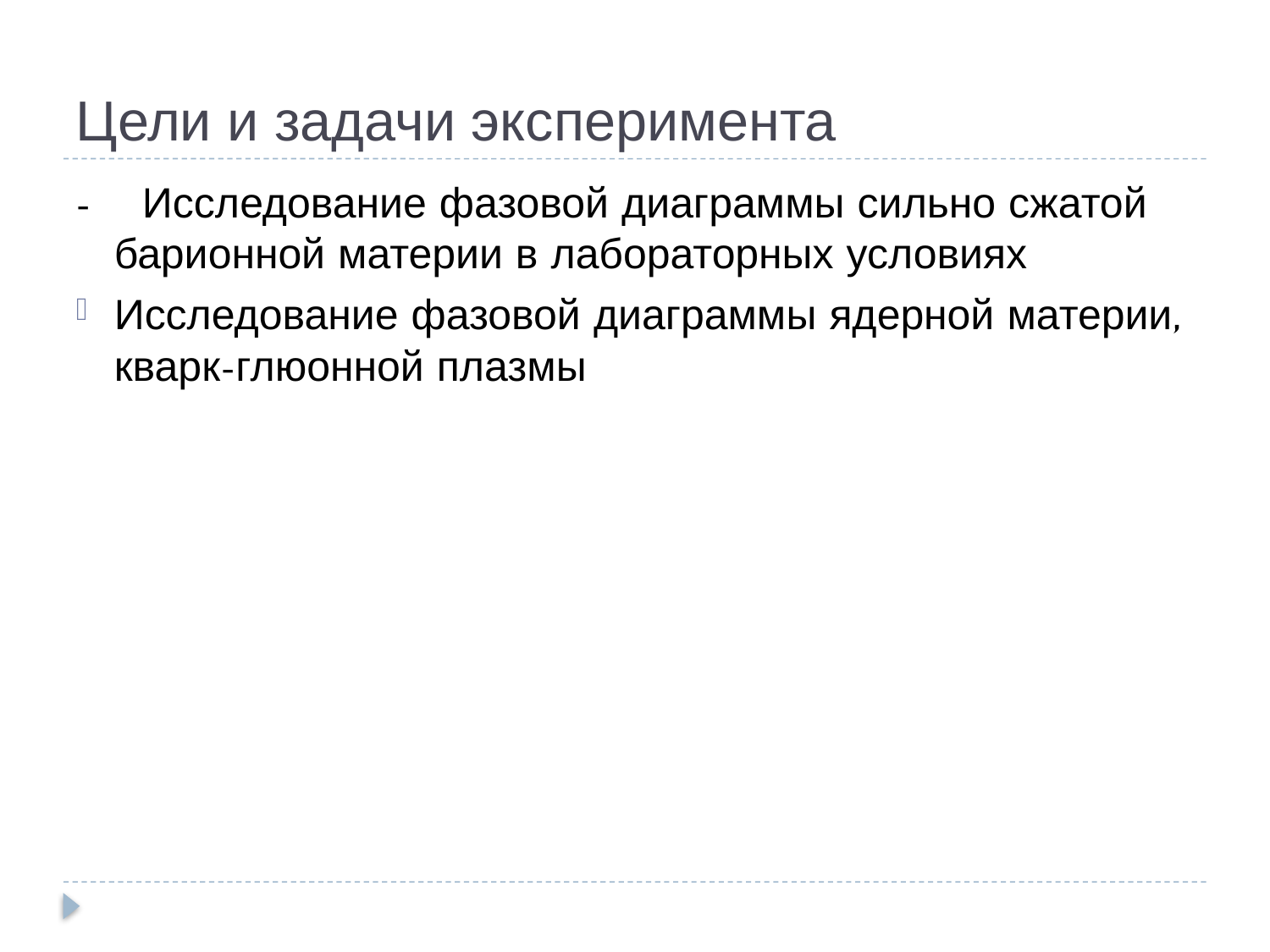

# Цели и задачи эксперимента
-    Исследование фазовой диаграммы сильно сжатой барионной материи в лабораторных условиях
Исследование фазовой диаграммы ядерной материи, кварк-глюонной плазмы